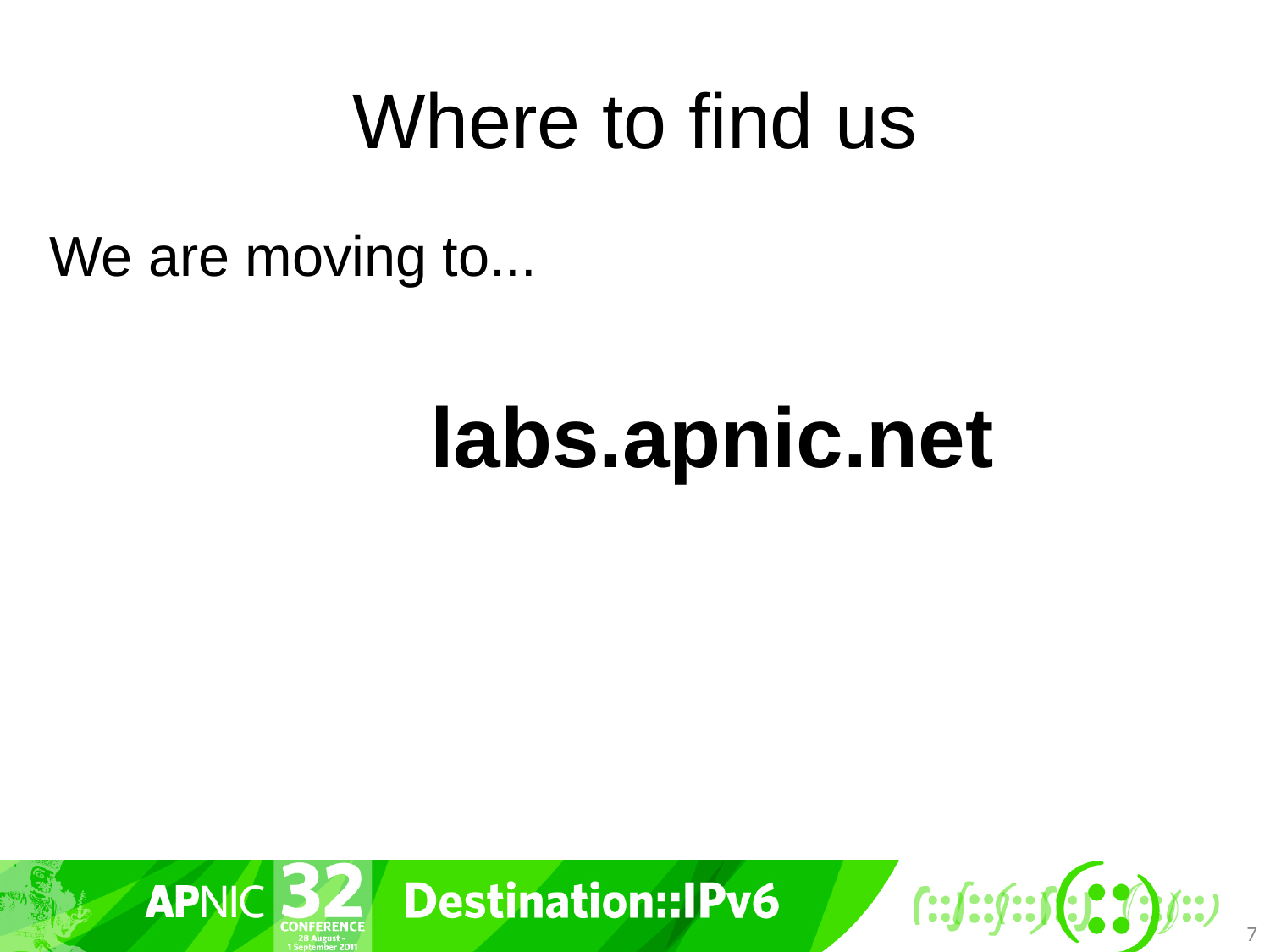

# Where to find us
We are moving to...

			labs.apnic.net

7